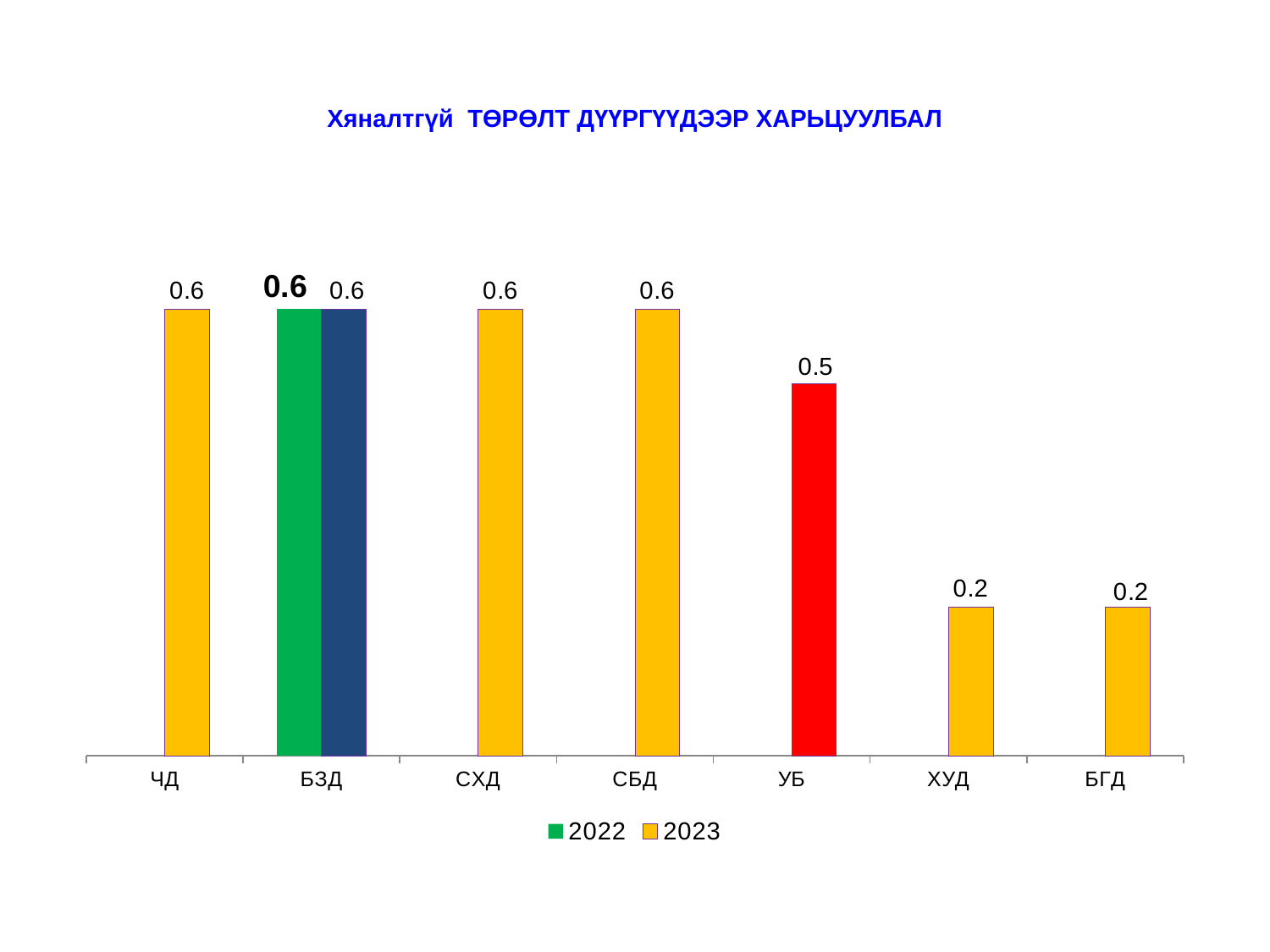

# Хяналтгүй  ТӨРӨЛТ ДҮҮРГҮҮДЭЭР ХАРЬЦУУЛБАЛ

### Chart

| Category | 2022 | 2023 |
|---|---|---|
| ЧД | None | 0.6 |
| БЗД | 0.6 | 0.6 |
| СХД | None | 0.6 |
| СБД | None | 0.6 |
| УБ | None | 0.5 |
| ХУД | None | 0.2 |
| БГД | None | 0.2 |